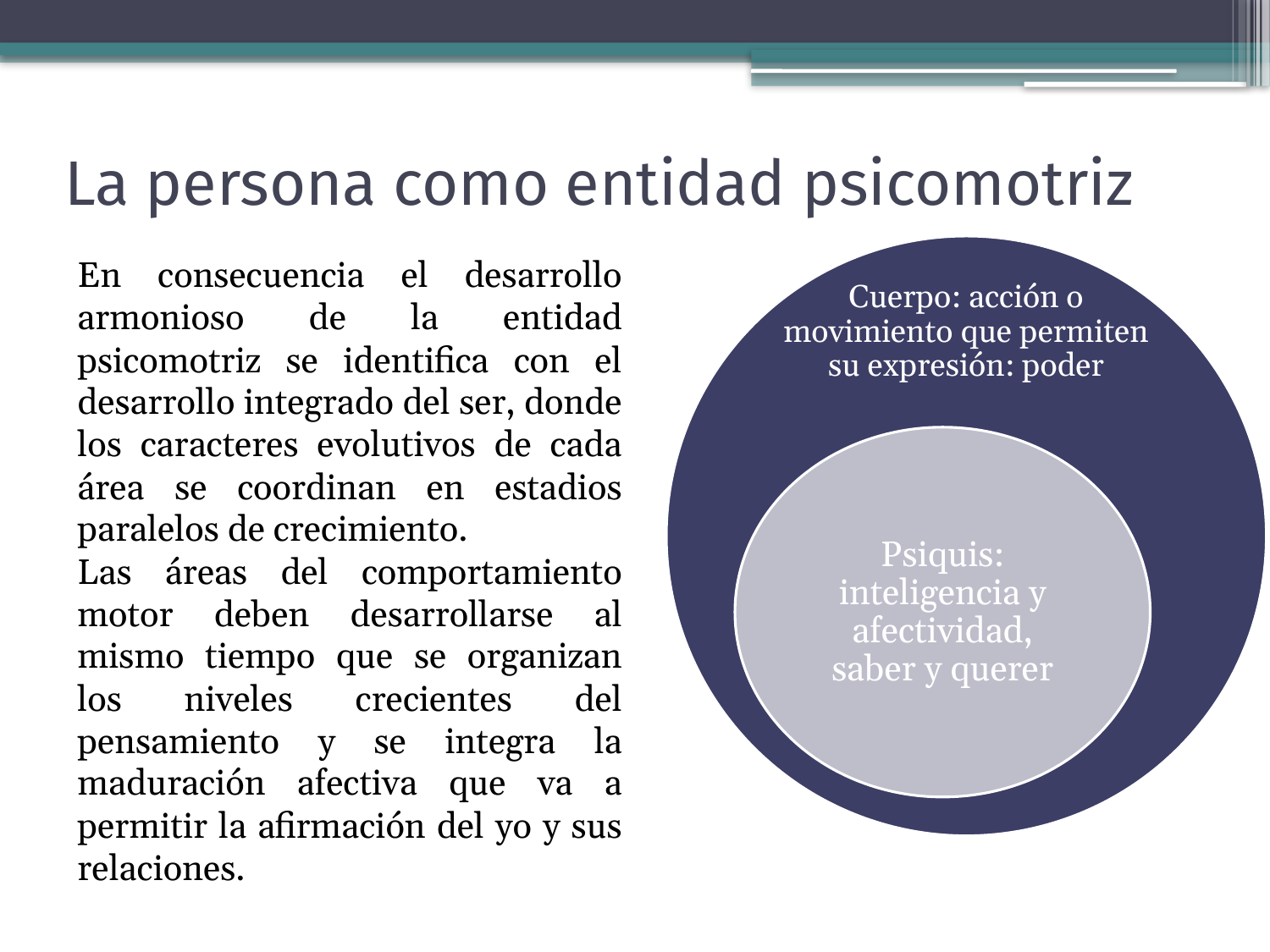

# La persona como entidad psicomotriz
Cuerpo: acción o movimiento que permiten su expresión: poder
Psiquis: inteligencia y afectividad, saber y querer
En consecuencia el desarrollo armonioso de la entidad psicomotriz se identifica con el desarrollo integrado del ser, donde los caracteres evolutivos de cada área se coordinan en estadios paralelos de crecimiento.
Las áreas del comportamiento motor deben desarrollarse al mismo tiempo que se organizan los niveles crecientes del pensamiento y se integra la maduración afectiva que va a permitir la afirmación del yo y sus relaciones.